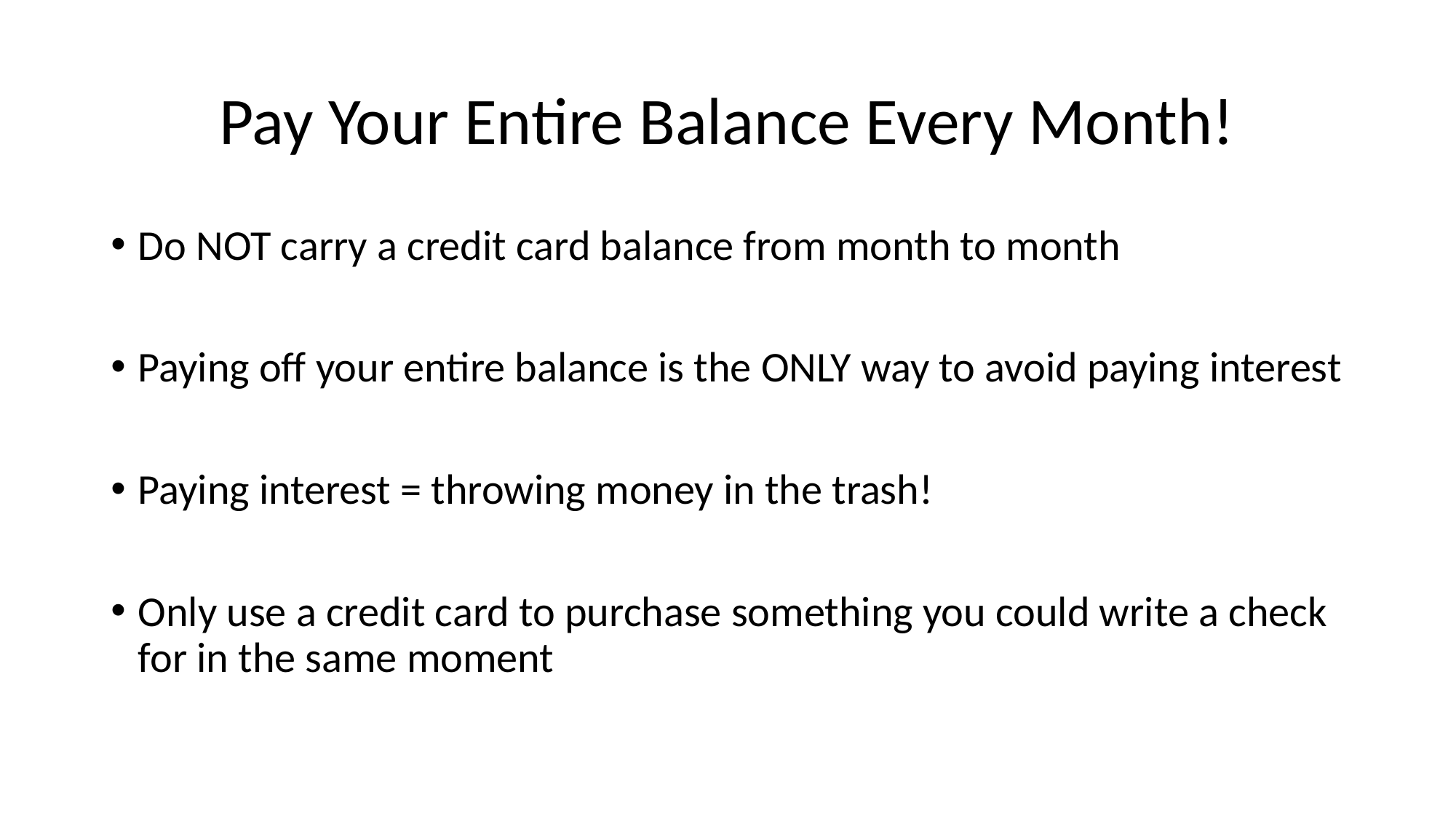

# Pay Your Entire Balance Every Month!
Do NOT carry a credit card balance from month to month

Paying off your entire balance is the ONLY way to avoid paying interest

Paying interest = throwing money in the trash!

Only use a credit card to purchase something you could write a check for in the same moment